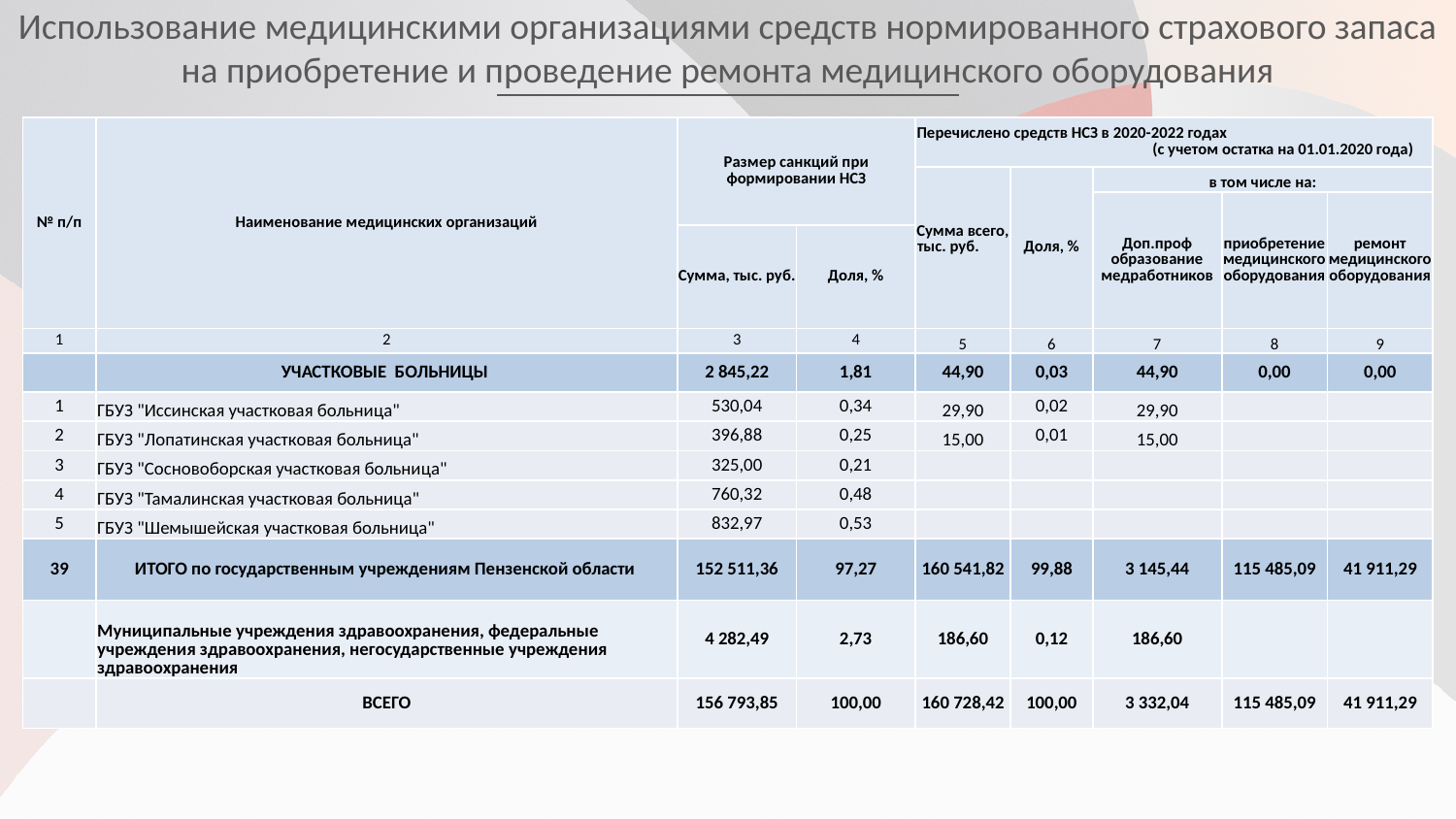

Использование медицинскими организациями средств нормированного страхового запаса на приобретение и проведение ремонта медицинского оборудования
| № п/п | Наименование медицинских организаций | Размер санкций при формировании НСЗ |  | Перечислено средств НСЗ в 2020-2022 годах (с учетом остатка на 01.01.2020 года) |  |  |  |  |
| --- | --- | --- | --- | --- | --- | --- | --- | --- |
|  |  |  |  | Сумма всего, тыс. руб. | Доля, % | в том числе на: |  |  |
|  |  |  |  |  |  | Доп.проф образование медработников | приобретение медицинского оборудования | ремонт медицинского оборудования |
|  |  | Сумма, тыс. руб. | Доля, % |  |  |  |  |  |
| 1 | 2 | 3 | 4 | 5 | 6 | 7 | 8 | 9 |
|  | УЧАСТКОВЫЕ БОЛЬНИЦЫ | 2 845,22 | 1,81 | 44,90 | 0,03 | 44,90 | 0,00 | 0,00 |
| 1 | ГБУЗ "Иссинская участковая больница" | 530,04 | 0,34 | 29,90 | 0,02 | 29,90 |  |  |
| 2 | ГБУЗ "Лопатинская участковая больница" | 396,88 | 0,25 | 15,00 | 0,01 | 15,00 |  |  |
| 3 | ГБУЗ "Сосновоборская участковая больница" | 325,00 | 0,21 |  |  |  |  |  |
| 4 | ГБУЗ "Тамалинская участковая больница" | 760,32 | 0,48 |  |  |  |  |  |
| 5 | ГБУЗ "Шемышейская участковая больница" | 832,97 | 0,53 |  |  |  |  |  |
| 39 | ИТОГО по государственным учреждениям Пензенской области | 152 511,36 | 97,27 | 160 541,82 | 99,88 | 3 145,44 | 115 485,09 | 41 911,29 |
|  | Муниципальные учреждения здравоохранения, федеральные учреждения здравоохранения, негосударственные учреждения здравоохранения | 4 282,49 | 2,73 | 186,60 | 0,12 | 186,60 |  |  |
|  | ВСЕГО | 156 793,85 | 100,00 | 160 728,42 | 100,00 | 3 332,04 | 115 485,09 | 41 911,29 |